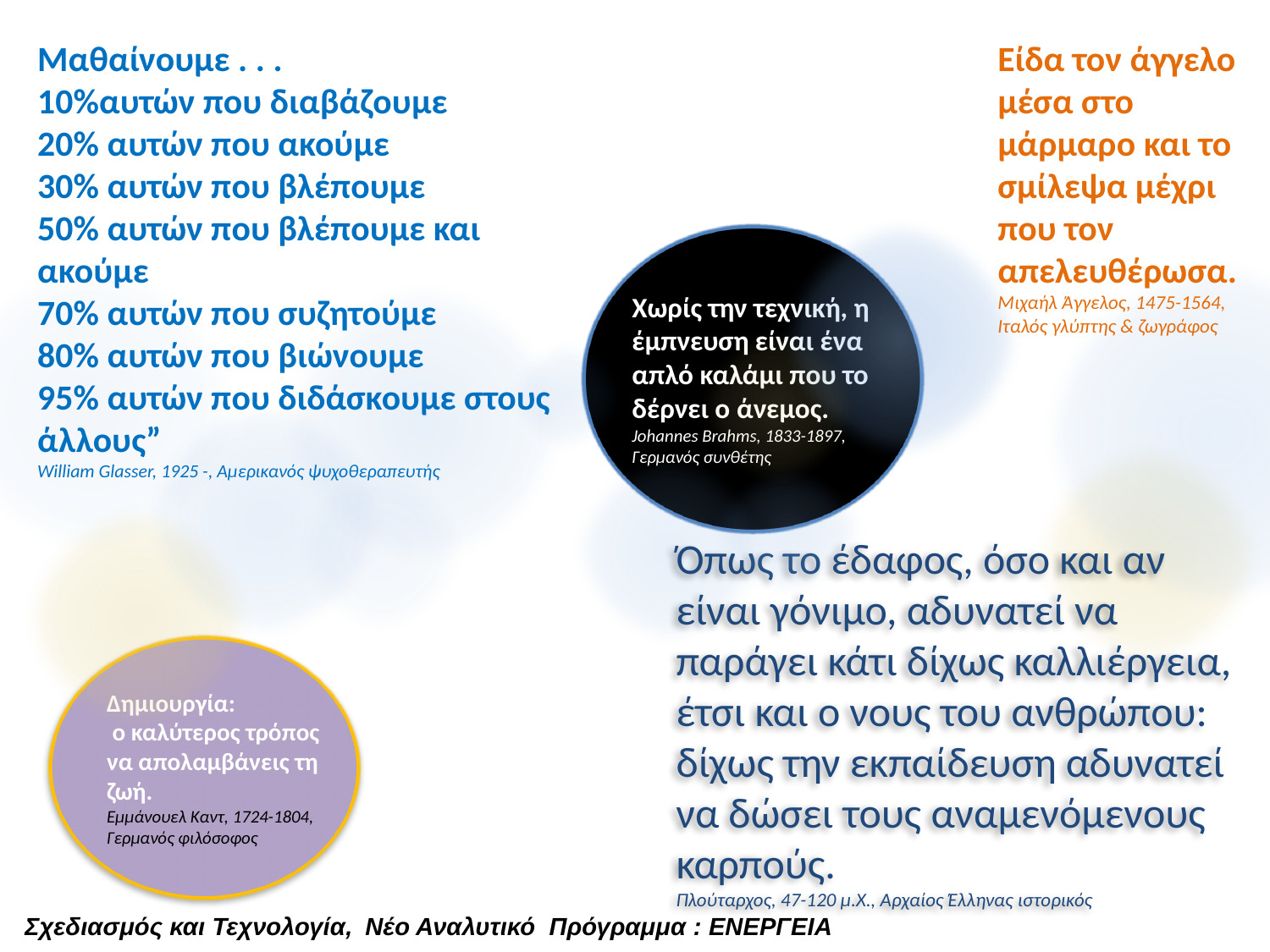

Μαθαίνουμε . . .
10%αυτών που διαβάζουμε
20% αυτών που ακούμε
30% αυτών που βλέπουμε
50% αυτών που βλέπουμε και ακούμε
70% αυτών που συζητούμε
80% αυτών που βιώνουμε
95% αυτών που διδάσκουμε στους άλλους”
William Glasser, 1925 -, Αμερικανός ψυχοθεραπευτής
Είδα τον άγγελο μέσα στο μάρμαρο και το σμίλεψα μέχρι που τον απελευθέρωσα.
Μιχαήλ Άγγελος, 1475-1564, Ιταλός γλύπτης & ζωγράφος

Χωρίς την τεχνική, η έμπνευση είναι ένα απλό καλάμι που το δέρνει ο άνεμος.
Johannes Brahms, 1833-1897, Γερμανός συνθέτης

Όπως το έδαφος, όσο και αν είναι γόνιμο, αδυνατεί να παράγει κάτι δίχως καλλιέργεια, έτσι και ο νους του ανθρώπου: δίχως την εκπαίδευση αδυνατεί να δώσει τους αναμενόμενους καρπούς.
Πλούταρχος, 47-120 μ.Χ., Αρχαίος Έλληνας ιστορικός

Δημιουργία:
 ο καλύτερος τρόπος να απολαμβάνεις τη ζωή.
Εμμάνουελ Καντ, 1724-1804, Γερμανός φιλόσοφος
Σχεδιασμός και Τεχνολογία,  Νέο Αναλυτικό  Πρόγραμμα : ΕΝΕΡΓΕΙΑ